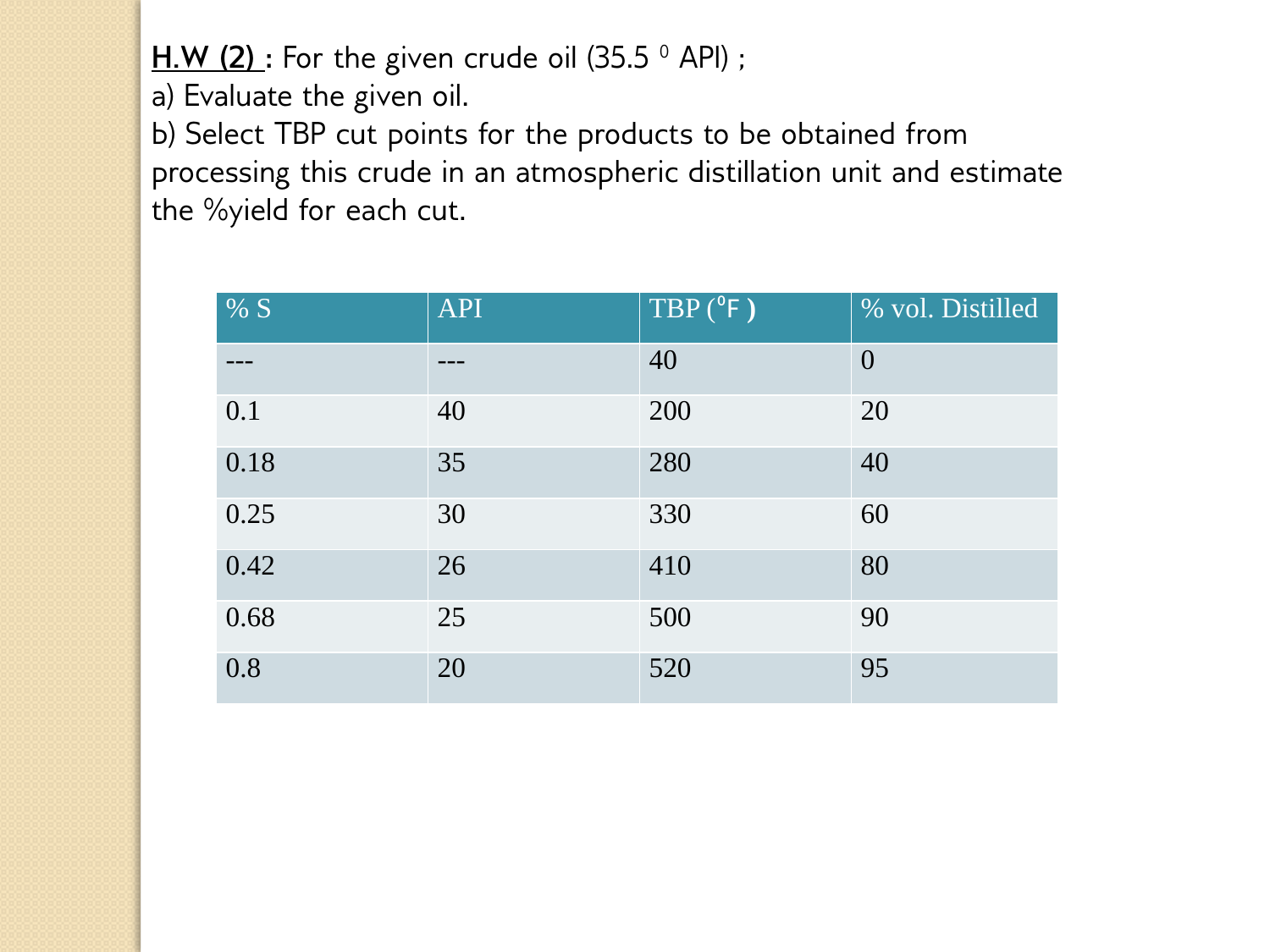

H.W (2) : For the given crude oil (35.5 0 API) ;
a) Evaluate the given oil.
b) Select TBP cut points for the products to be obtained from processing this crude in an atmospheric distillation unit and estimate the %yield for each cut.
| % S | API | TBP (⁰F ) | % vol. Distilled |
| --- | --- | --- | --- |
| --- | --- | 40 | 0 |
| 0.1 | 40 | 200 | 20 |
| 0.18 | 35 | 280 | 40 |
| 0.25 | 30 | 330 | 60 |
| 0.42 | 26 | 410 | 80 |
| 0.68 | 25 | 500 | 90 |
| 0.8 | 20 | 520 | 95 |